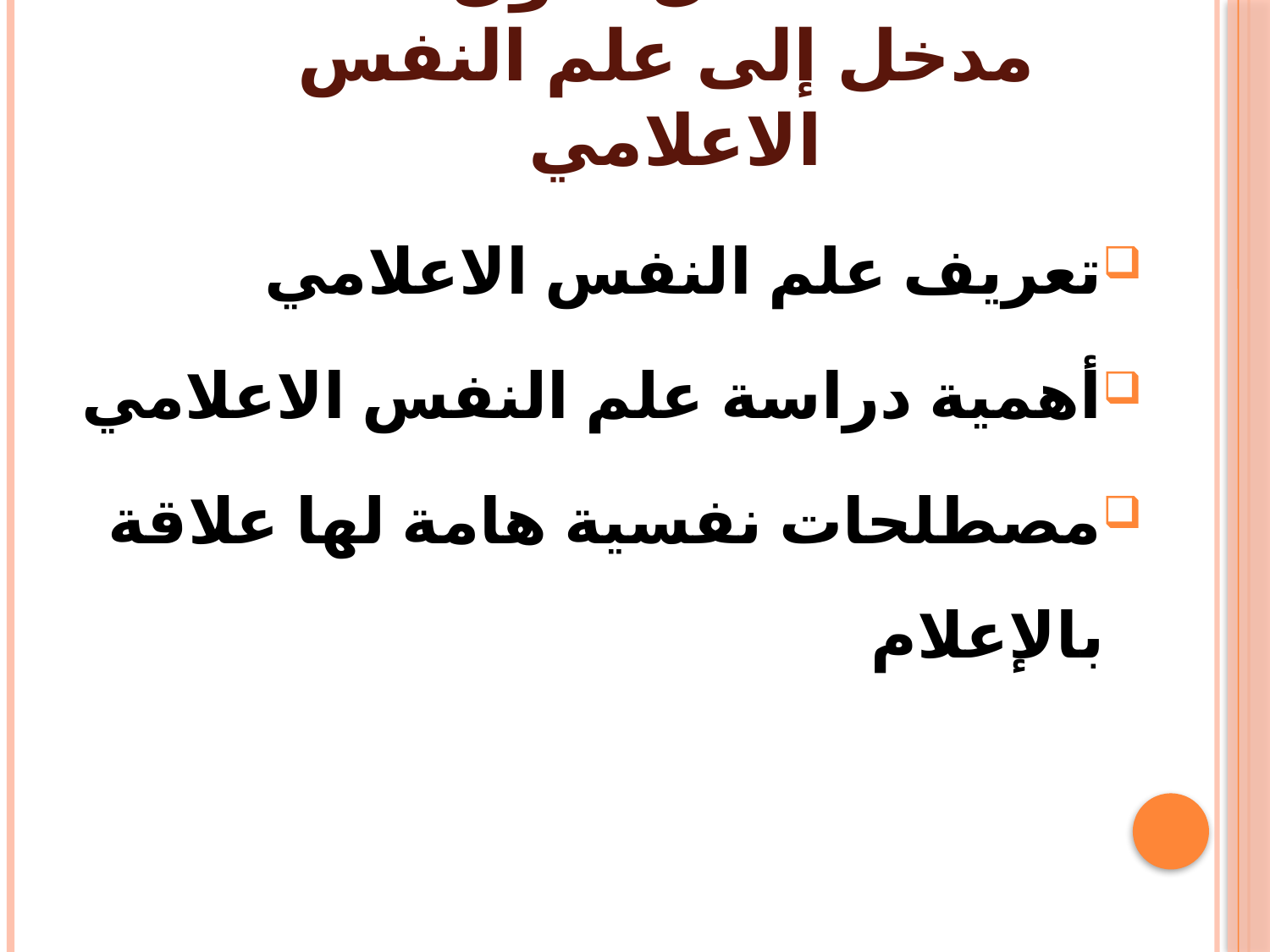

# الفصل الأول مدخل إلى علم النفس الاعلامي
تعريف علم النفس الاعلامي
أهمية دراسة علم النفس الاعلامي
مصطلحات نفسية هامة لها علاقة بالإعلام